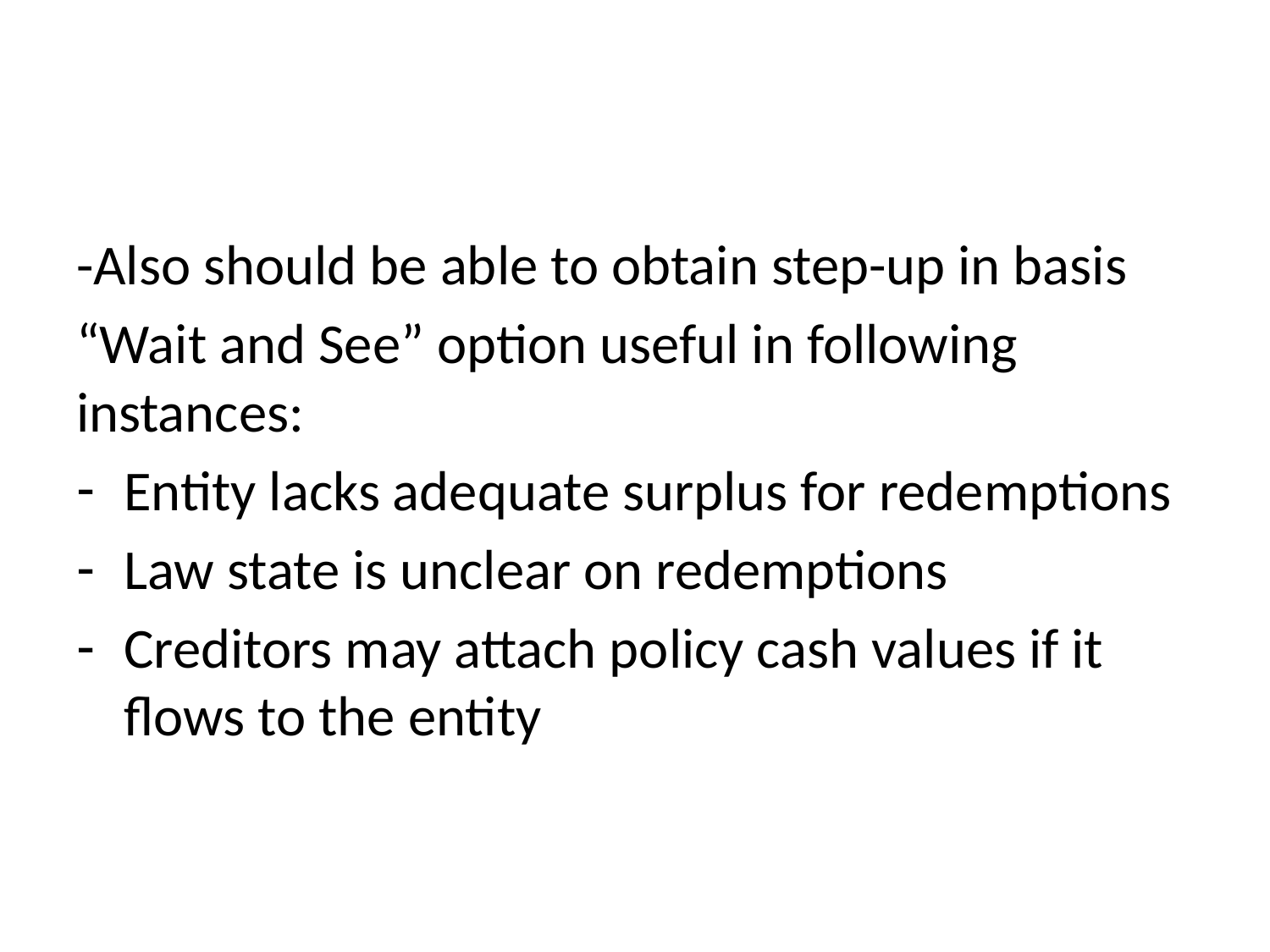

#
-Also should be able to obtain step-up in basis
“Wait and See” option useful in following instances:
Entity lacks adequate surplus for redemptions
Law state is unclear on redemptions
Creditors may attach policy cash values if it flows to the entity